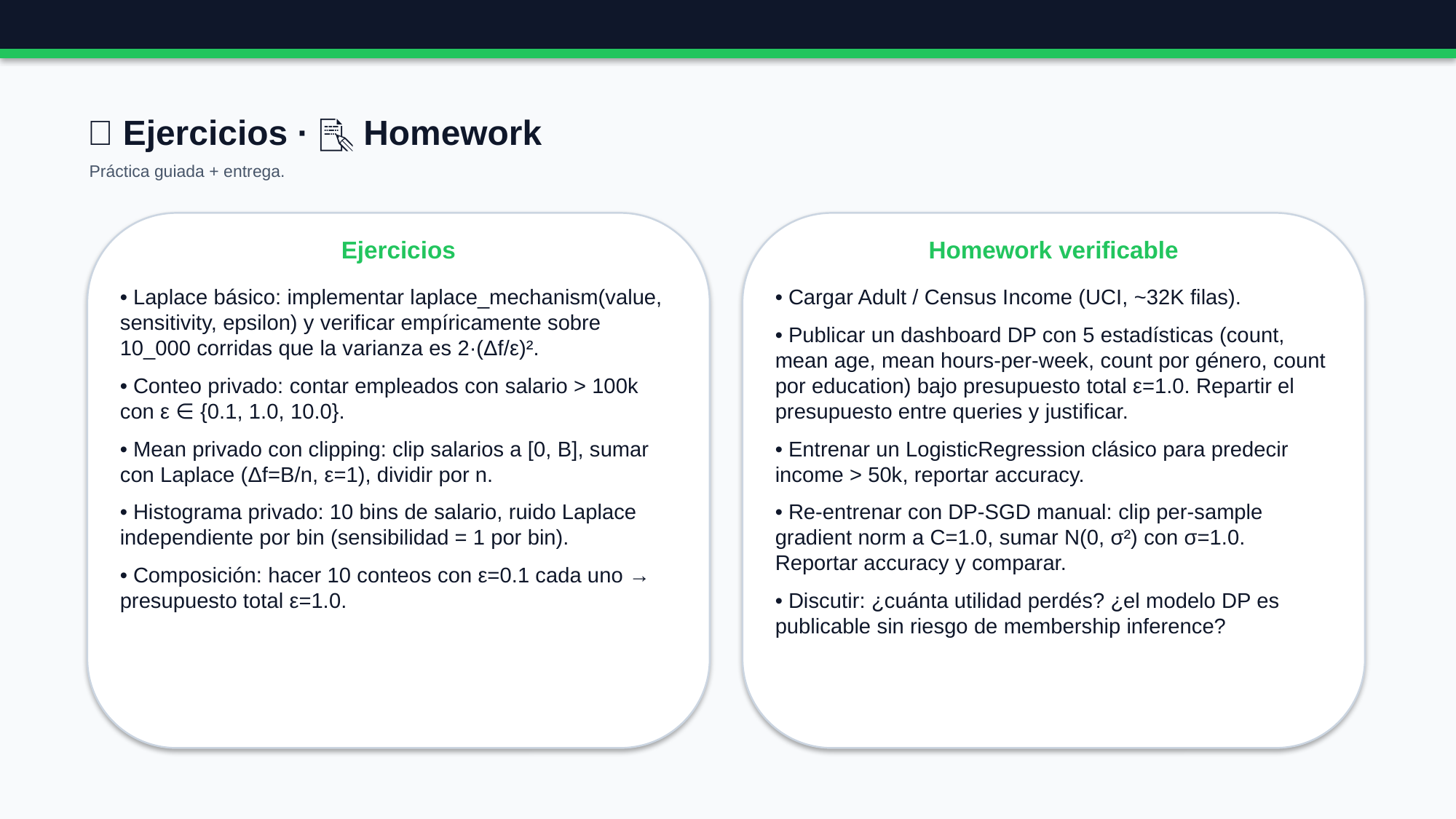

🧪 Ejercicios · 📝 Homework
Práctica guiada + entrega.

Ejercicios
Homework verificable
• Laplace básico: implementar laplace_mechanism(value, sensitivity, epsilon) y verificar empíricamente sobre 10_000 corridas que la varianza es 2·(Δf/ε)².
• Conteo privado: contar empleados con salario > 100k con ε ∈ {0.1, 1.0, 10.0}.
• Mean privado con clipping: clip salarios a [0, B], sumar con Laplace (Δf=B/n, ε=1), dividir por n.
• Histograma privado: 10 bins de salario, ruido Laplace independiente por bin (sensibilidad = 1 por bin).
• Composición: hacer 10 conteos con ε=0.1 cada uno → presupuesto total ε=1.0.
• Cargar Adult / Census Income (UCI, ~32K filas).
• Publicar un dashboard DP con 5 estadísticas (count, mean age, mean hours-per-week, count por género, count por education) bajo presupuesto total ε=1.0. Repartir el presupuesto entre queries y justificar.
• Entrenar un LogisticRegression clásico para predecir income > 50k, reportar accuracy.
• Re-entrenar con DP-SGD manual: clip per-sample gradient norm a C=1.0, sumar N(0, σ²) con σ=1.0. Reportar accuracy y comparar.
• Discutir: ¿cuánta utilidad perdés? ¿el modelo DP es publicable sin riesgo de membership inference?